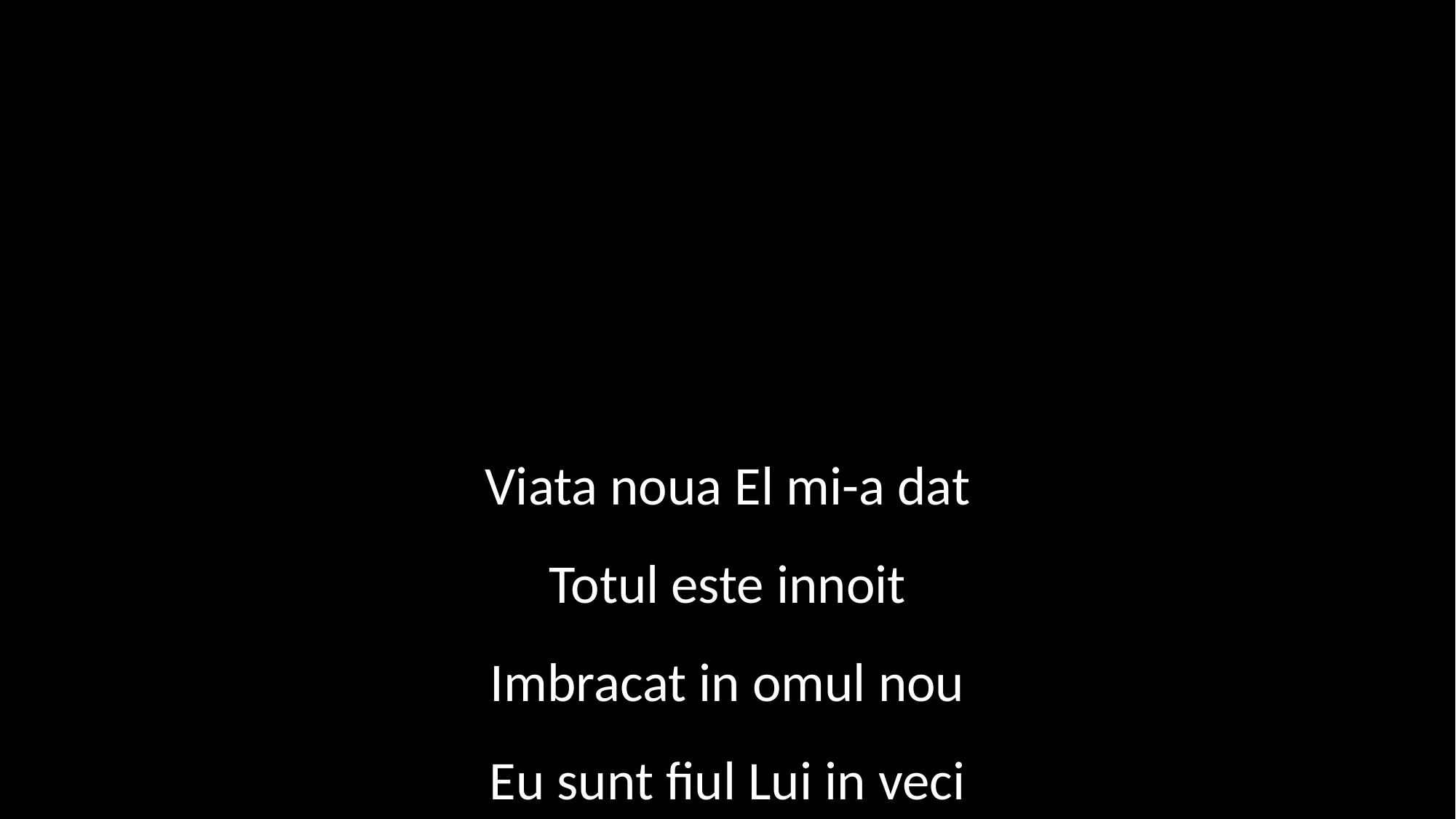

Viata noua El mi-a dat
Totul este innoit
Imbracat in omul nou
Eu sunt fiul Lui in veci